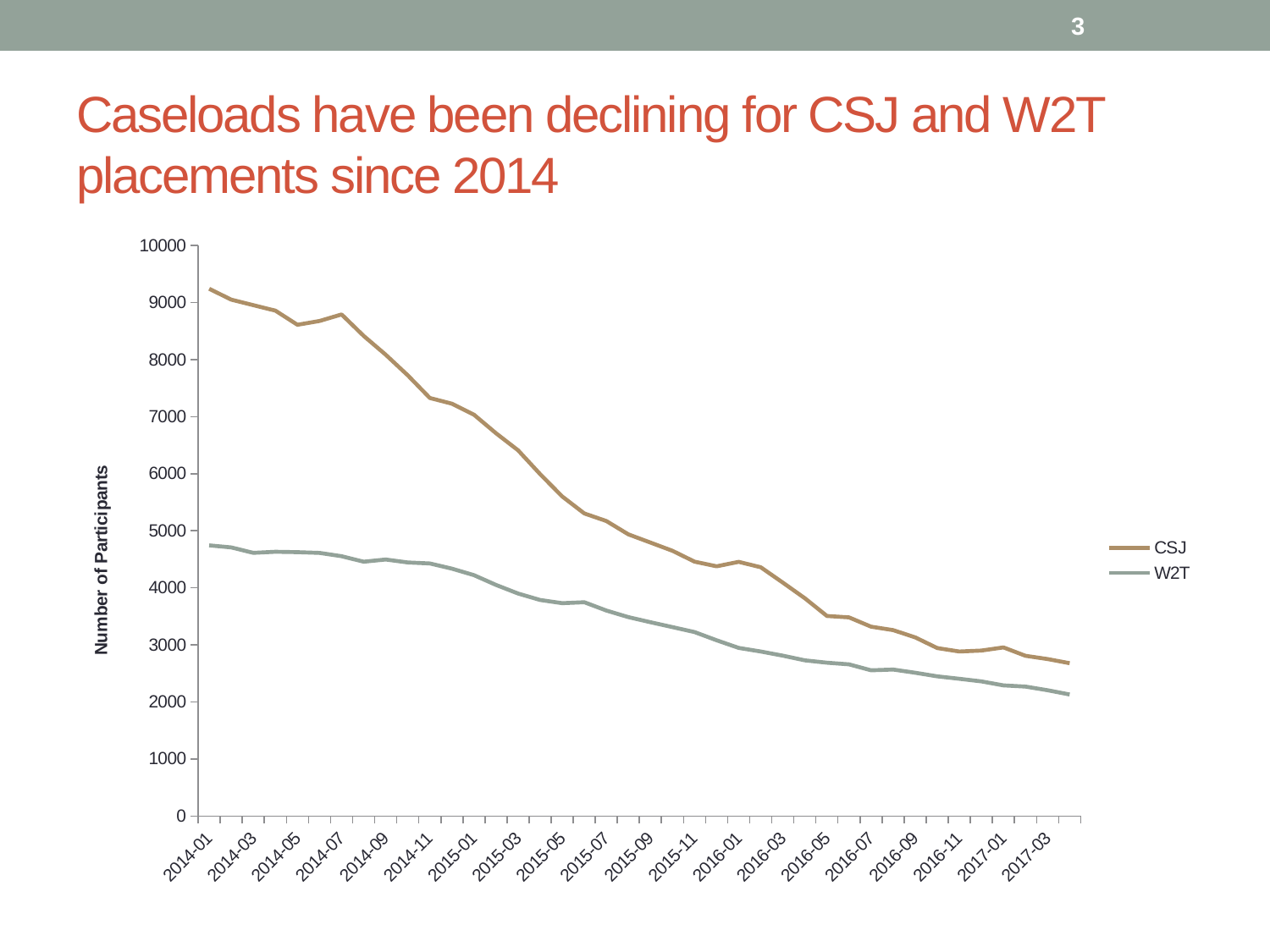

3
# Caseloads have been declining for CSJ and W2T placements since 2014

### Chart

| Category |  |  |
|---|---|---|
| 2014-01 | 9241.0 | 4744.0 |
| 2014-02 | 9051.0 | 4708.0 |
| 2014-03 | 8954.0 | 4613.0 |
| 2014-04 | 8858.0 | 4632.0 |
| 2014-05 | 8610.0 | 4625.0 |
| 2014-06 | 8677.0 | 4612.0 |
| 2014-07 | 8792.0 | 4554.0 |
| 2014-08 | 8416.0 | 4457.0 |
| 2014-09 | 8086.0 | 4496.0 |
| 2014-10 | 7724.0 | 4444.0 |
| 2014-11 | 7327.0 | 4426.0 |
| 2014-12 | 7227.0 | 4335.0 |
| 2015-01 | 7035.0 | 4221.0 |
| 2015-02 | 6709.0 | 4050.0 |
| 2015-03 | 6410.0 | 3899.0 |
| 2015-04 | 5992.0 | 3786.0 |
| 2015-05 | 5601.0 | 3730.0 |
| 2015-06 | 5304.0 | 3747.0 |
| 2015-07 | 5171.0 | 3601.0 |
| 2015-08 | 4937.0 | 3486.0 |
| 2015-09 | 4793.0 | 3396.0 |
| 2015-10 | 4649.0 | 3310.0 |
| 2015-11 | 4458.0 | 3224.0 |
| 2015-12 | 4376.0 | 3080.0 |
| 2016-01 | 4454.0 | 2946.0 |
| 2016-02 | 4360.0 | 2883.0 |
| 2016-03 | 4091.0 | 2810.0 |
| 2016-04 | 3816.0 | 2728.0 |
| 2016-05 | 3506.0 | 2687.0 |
| 2016-06 | 3481.0 | 2658.0 |
| 2016-07 | 3318.0 | 2554.0 |
| 2016-08 | 3258.0 | 2567.0 |
| 2016-09 | 3131.0 | 2511.0 |
| 2016-10 | 2943.0 | 2448.0 |
| 2016-11 | 2883.0 | 2405.0 |
| 2016-12 | 2900.0 | 2359.0 |
| 2017-01 | 2955.0 | 2289.0 |
| 2017-02 | 2808.0 | 2268.0 |
| 2017-03 | 2751.0 | 2204.0 |
| 2017-04 | 2678.0 | 2130.0 |